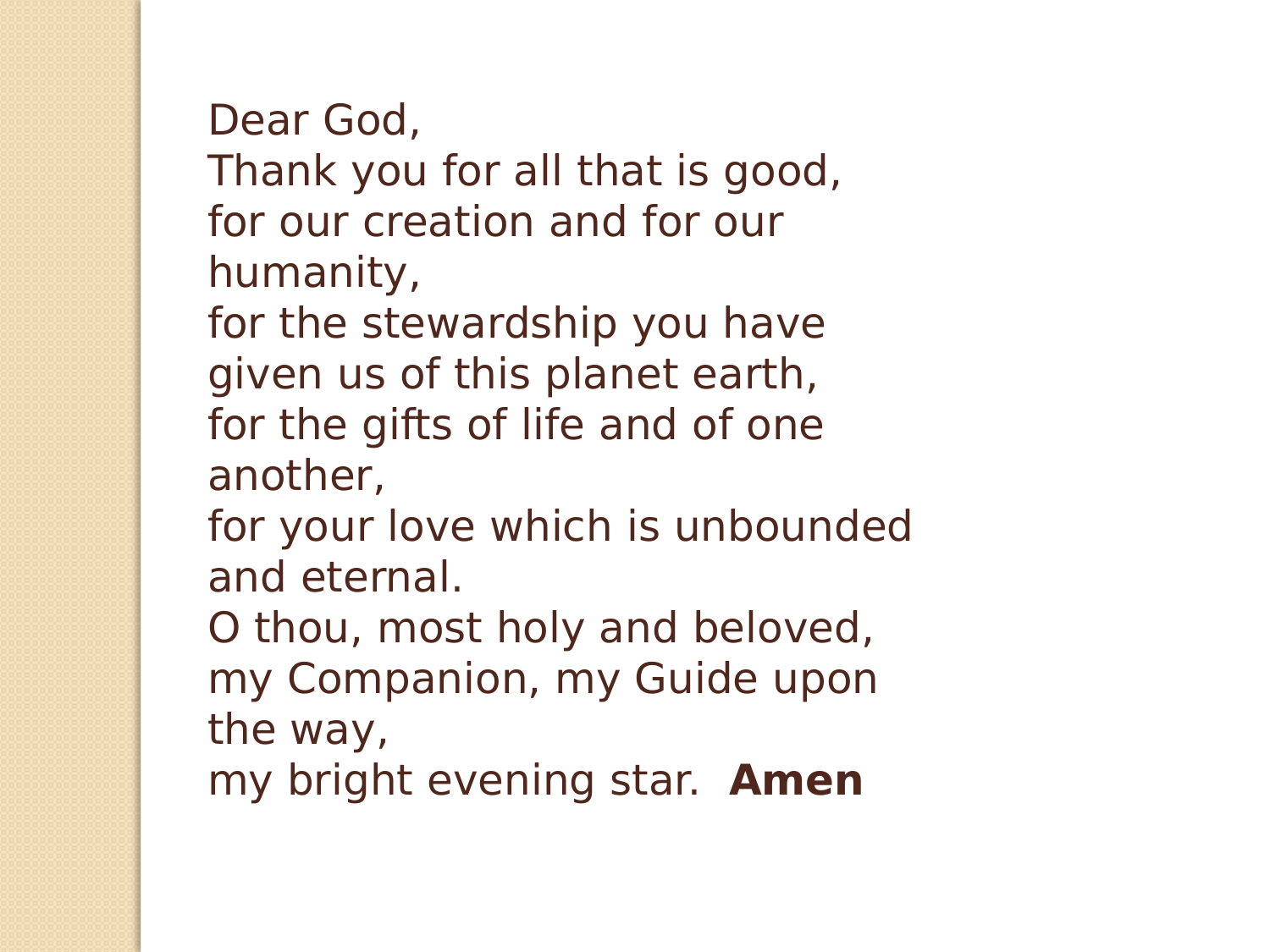

Dear God,
Thank you for all that is good,
for our creation and for our humanity, 
for the stewardship you have given us of this planet earth, 
for the gifts of life and of one another, 
for your love which is unbounded and eternal.
O thou, most holy and beloved, 
my Companion, my Guide upon the way, 
my bright evening star.  Amen